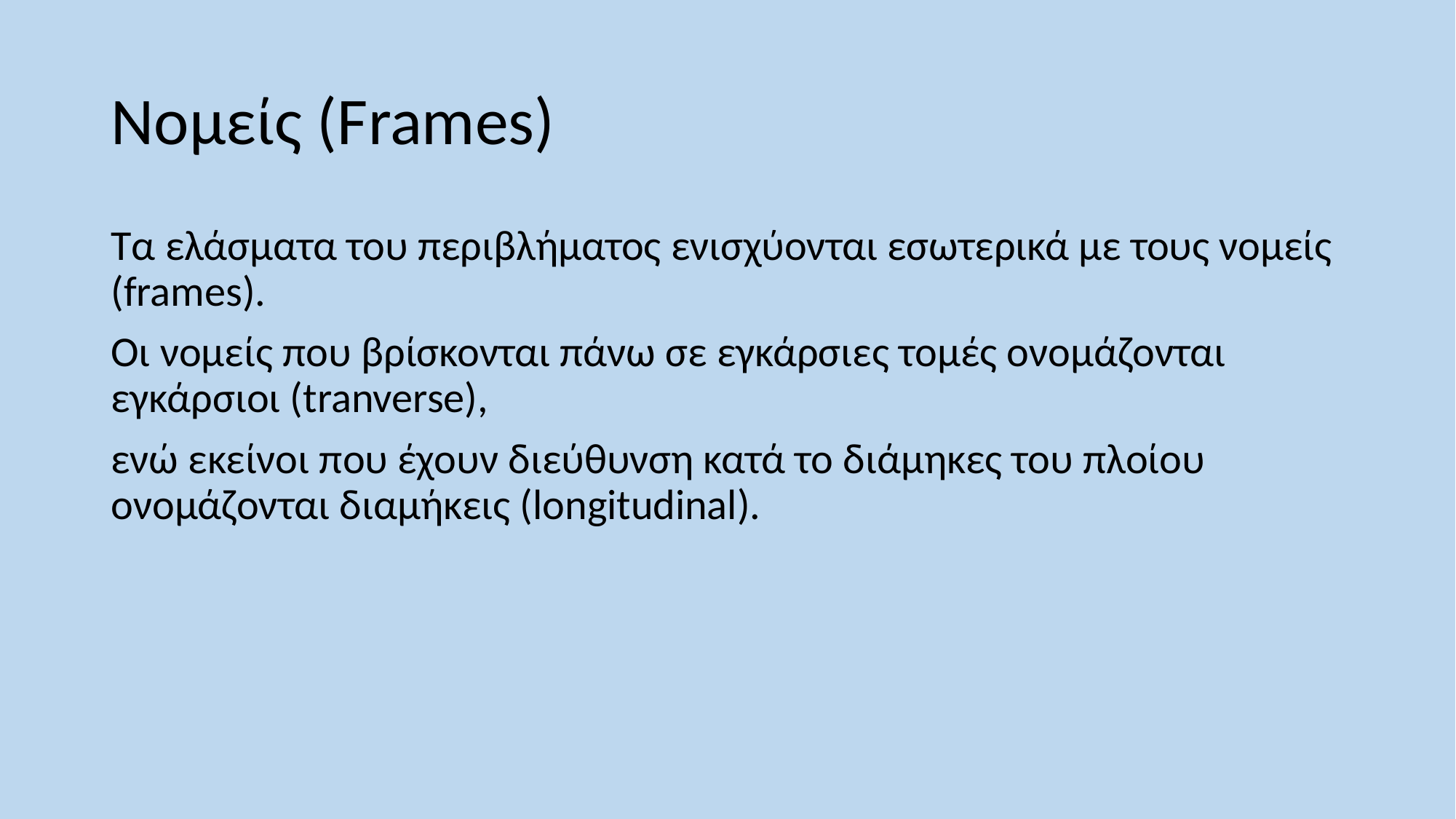

# Νομείς (Frames)
Τα ελάσματα του περιβλήματος ενισχύονται εσωτερικά με τους νομείς (frames).
Οι νομείς που βρίσκονται πάνω σε εγκάρσιες τομές ονομάζονται εγκάρσιοι (tranverse),
ενώ εκείνοι που έχουν διεύθυνση κατά το διάμηκες του πλοίου ονομάζονται διαμήκεις (longitudinal).